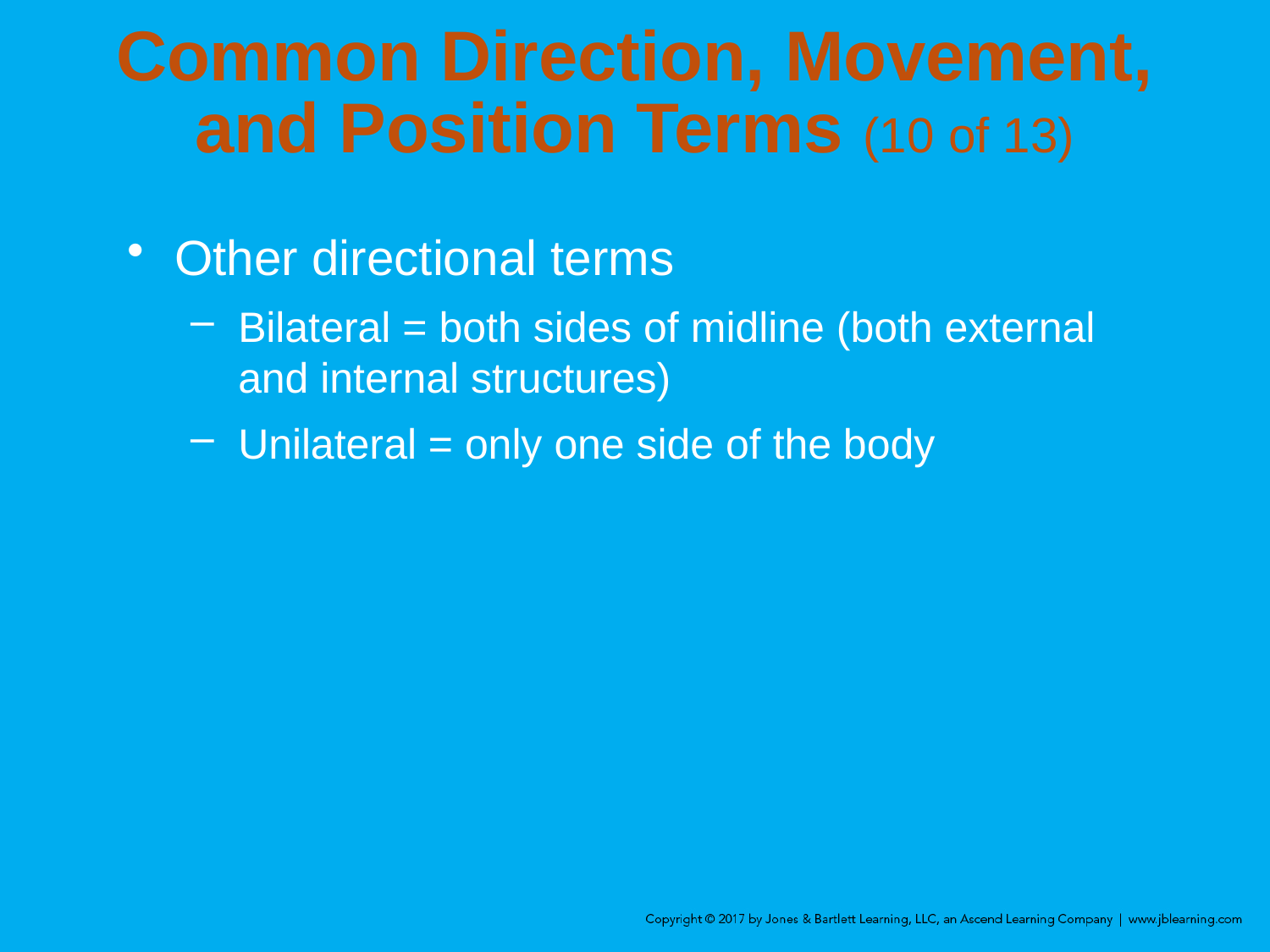

# Common Direction, Movement, and Position Terms (10 of 13)
Other directional terms
Bilateral = both sides of midline (both external and internal structures)
Unilateral = only one side of the body